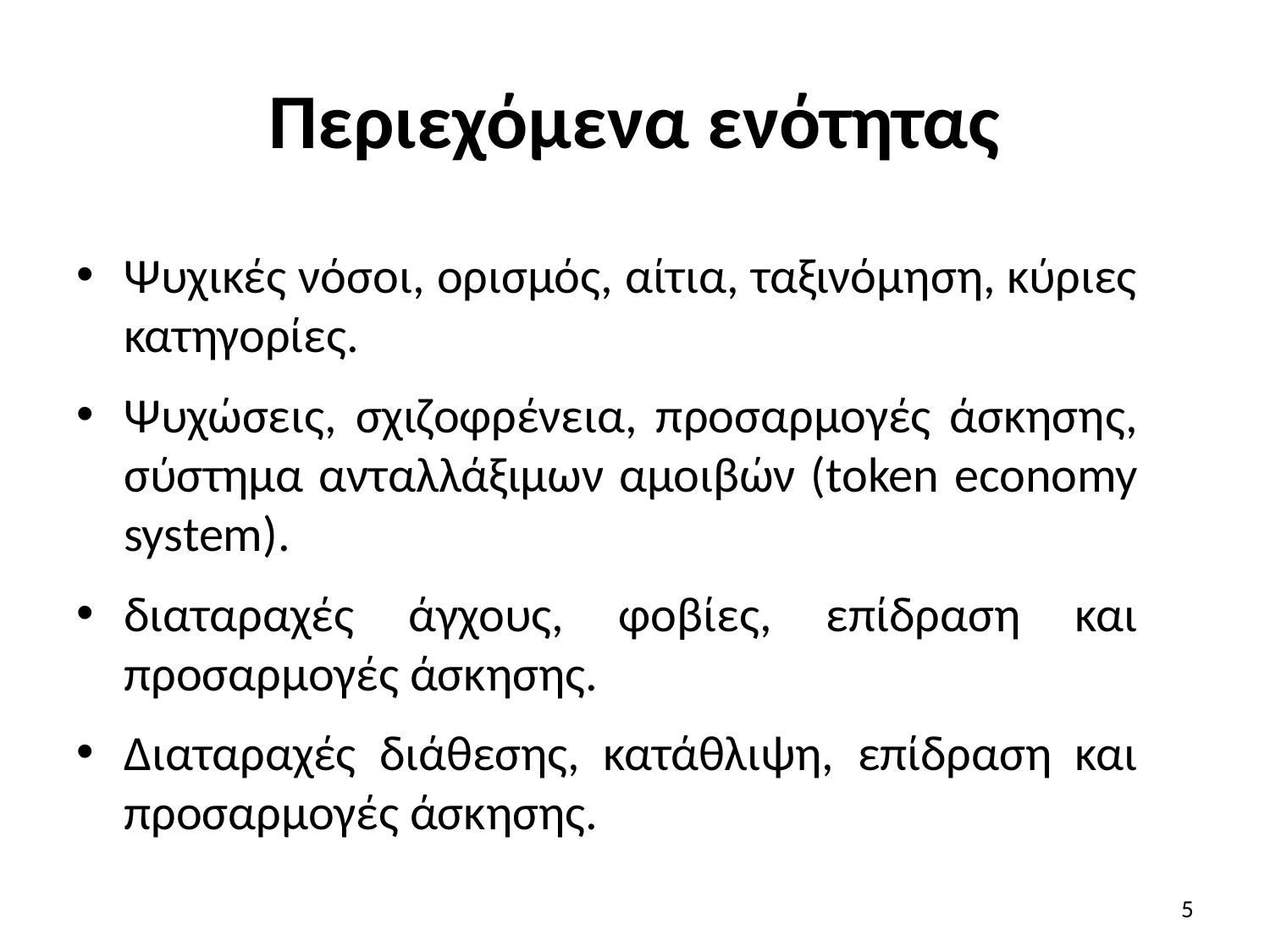

# Περιεχόμενα ενότητας
Ψυχικές νόσοι, ορισμός, αίτια, ταξινόμηση, κύριες κατηγορίες.
Ψυχώσεις, σχιζοφρένεια, προσαρμογές άσκησης, σύστημα ανταλλάξιμων αμοιβών (token economy system).
διαταραχές άγχους, φοβίες, επίδραση και προσαρμογές άσκησης.
Διαταραχές διάθεσης, κατάθλιψη, επίδραση και προσαρμογές άσκησης.

5